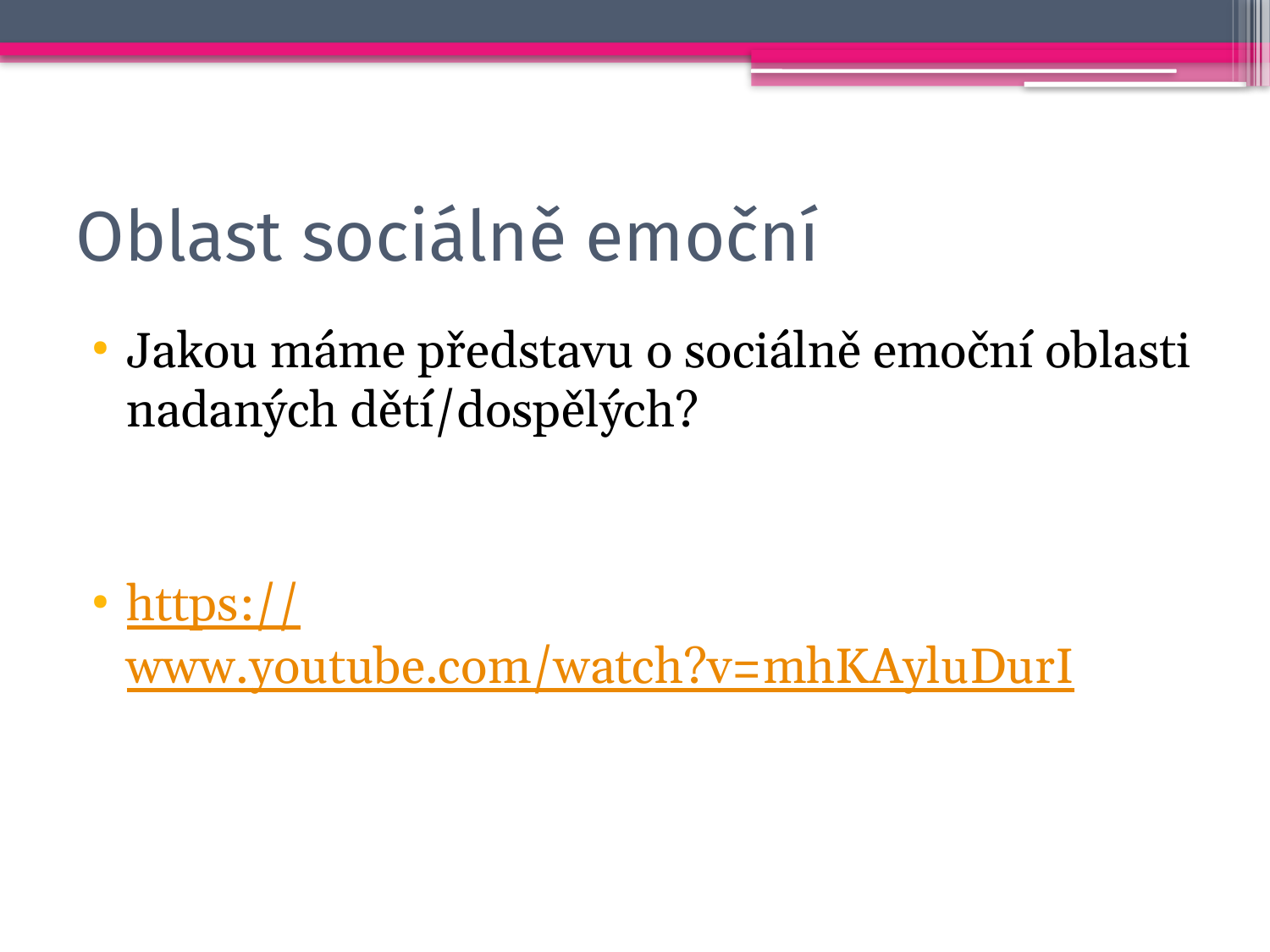

# Oblast sociálně emoční
Jakou máme představu o sociálně emoční oblasti nadaných dětí/dospělých?

https://www.youtube.com/watch?v=mhKAyluDurI